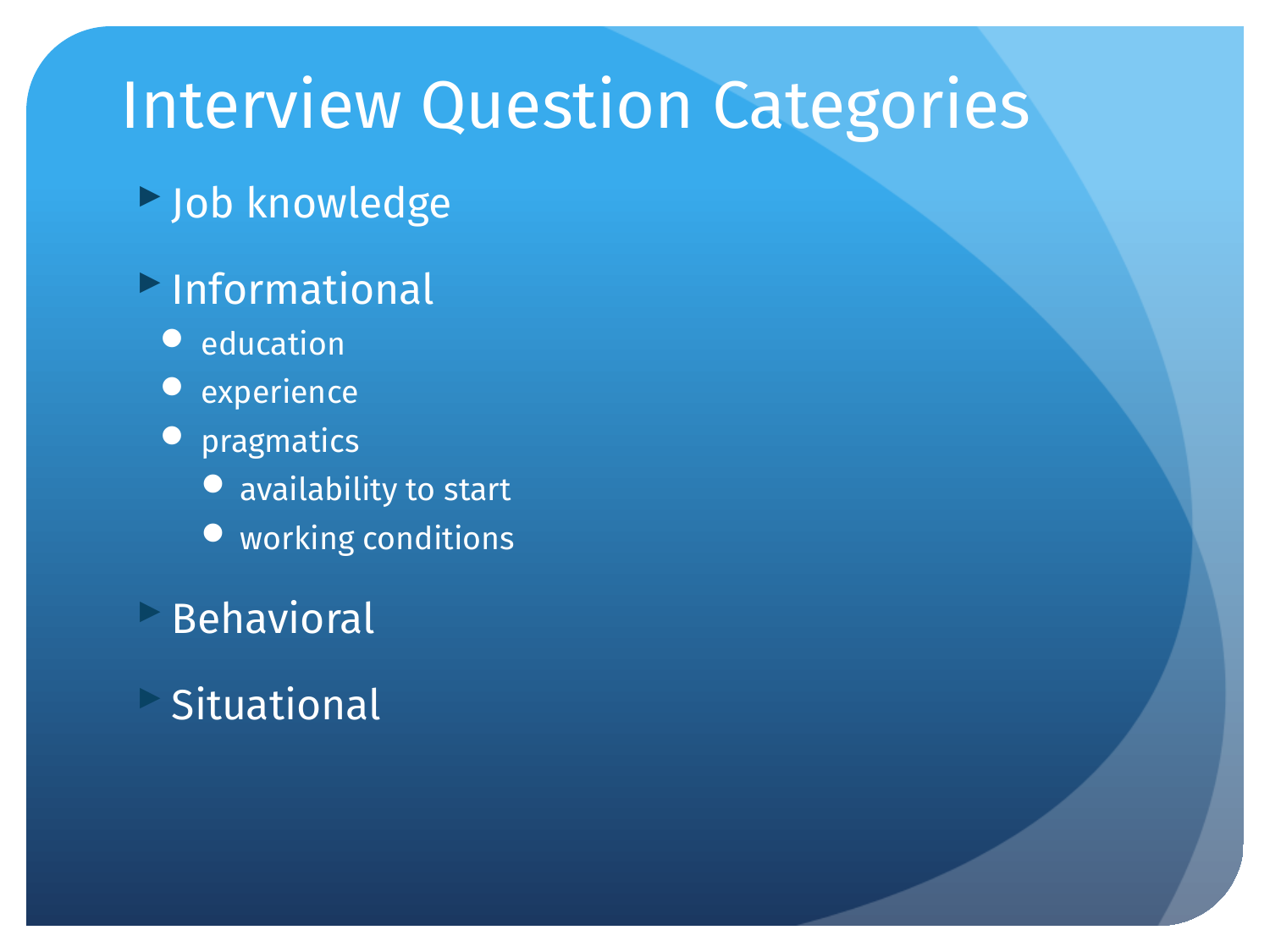

# Interview Question Categories
Job knowledge
Informational
education
experience
pragmatics
availability to start
working conditions
Behavioral
Situational